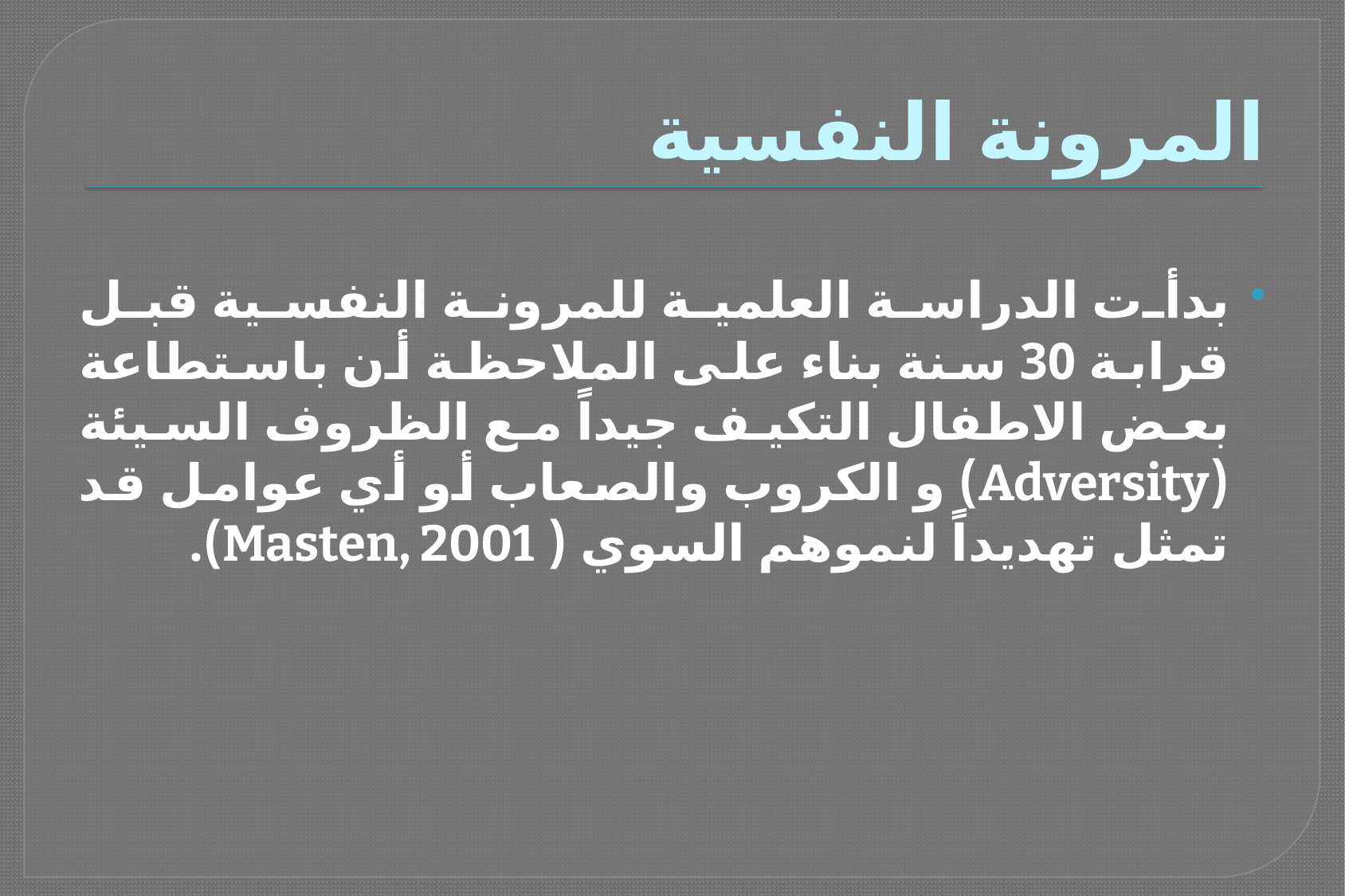

# المرونة النفسية
بدأت الدراسة العلمية للمرونة النفسية قبل قرابة 30 سنة بناء على الملاحظة أن باستطاعة بعض الاطفال التكيف جيداً مع الظروف السيئة (Adversity) و الكروب والصعاب أو أي عوامل قد تمثل تهديداً لنموهم السوي ( Masten, 2001).